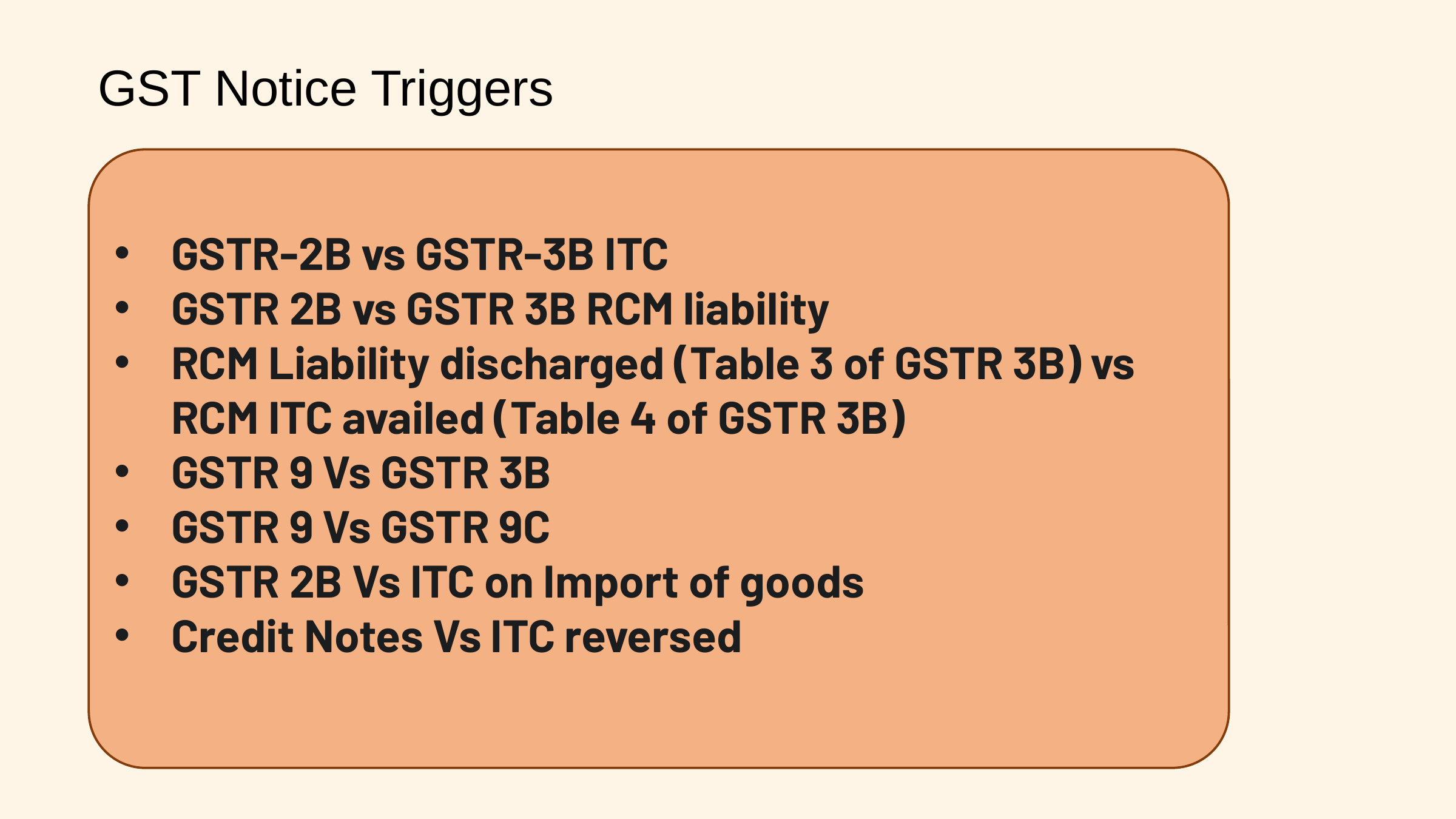

GST Notice Triggers

GSTR-2B vs GSTR-3B ITC
GSTR 2B vs GSTR 3B RCM liability
RCM Liability discharged (Table 3 of GSTR 3B) vs RCM ITC availed (Table 4 of GSTR 3B)
GSTR 9 Vs GSTR 3B
GSTR 9 Vs GSTR 9C
GSTR 2B Vs ITC on Import of goods
Credit Notes Vs ITC reversed